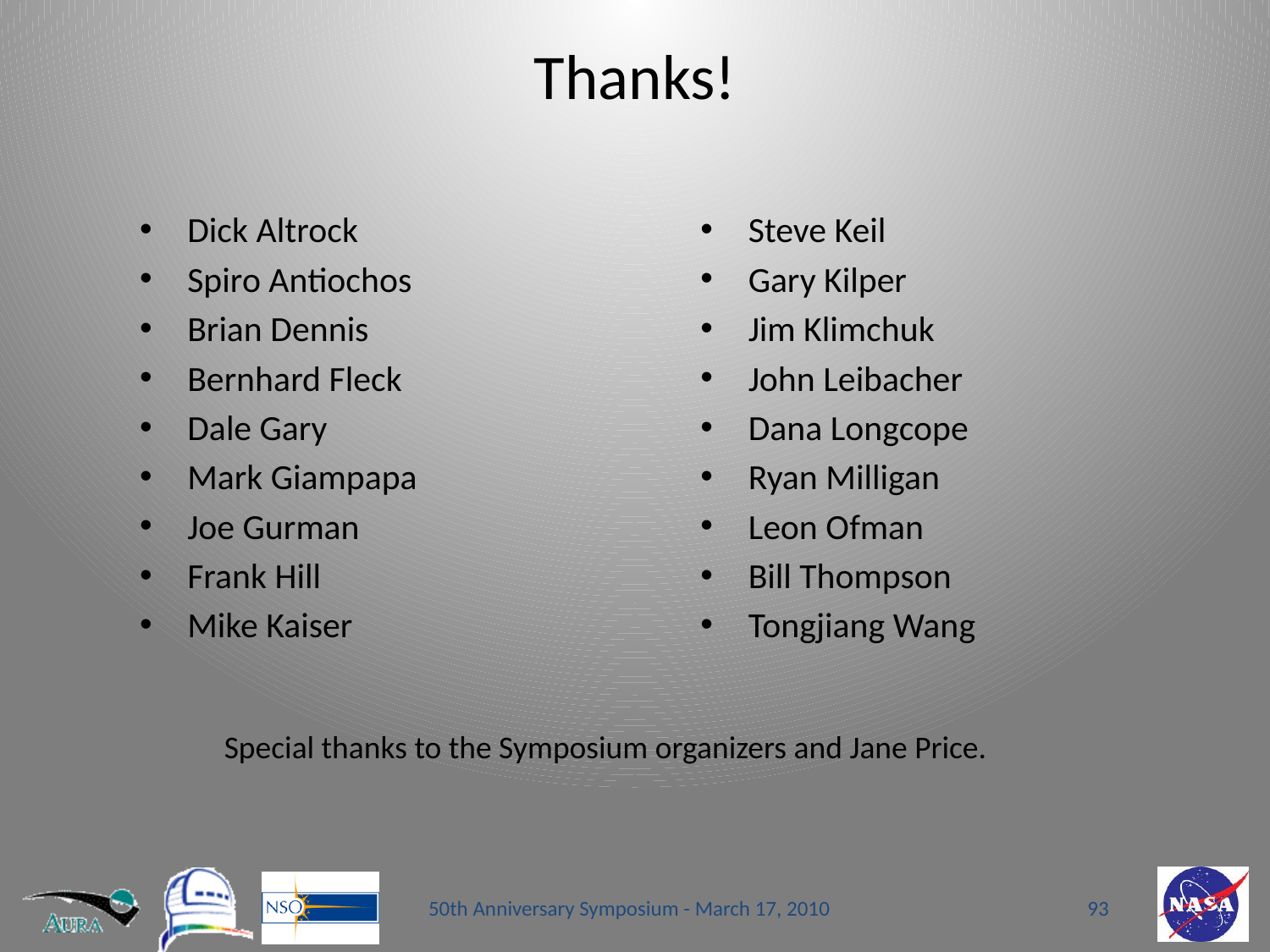

# Thanks!
Dick Altrock
Spiro Antiochos
Brian Dennis
Bernhard Fleck
Dale Gary
Mark Giampapa
Joe Gurman
Frank Hill
Mike Kaiser

Steve Keil
Gary Kilper
Jim Klimchuk
John Leibacher
Dana Longcope
Ryan Milligan
Leon Ofman
Bill Thompson
Tongjiang Wang
Special thanks to the Symposium organizers and Jane Price.
50th Anniversary Symposium - March 17, 2010
93